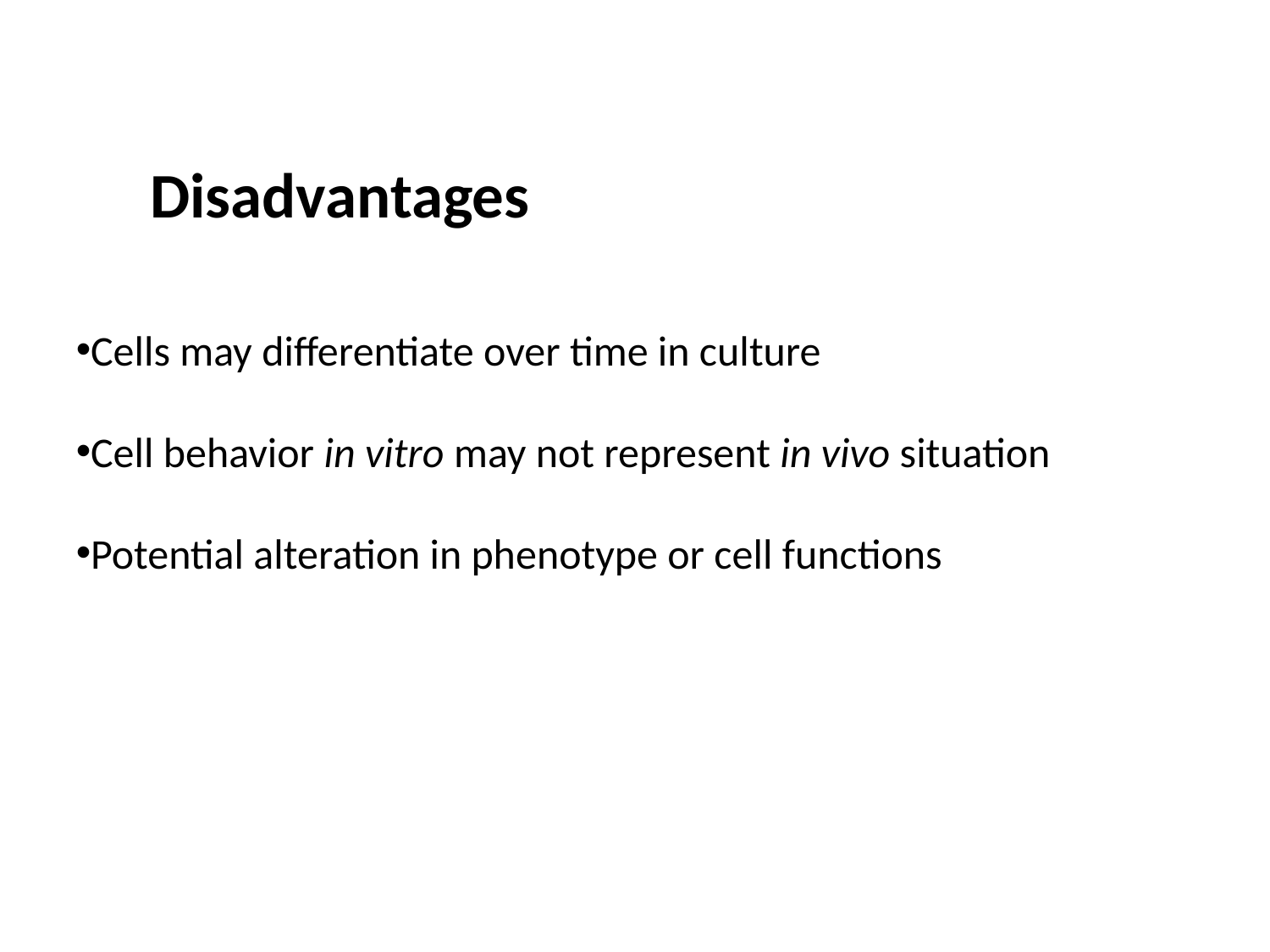

Disadvantages
Cells may differentiate over time in culture

Cell behavior in vitro may not represent in vivo situation

Potential alteration in phenotype or cell functions